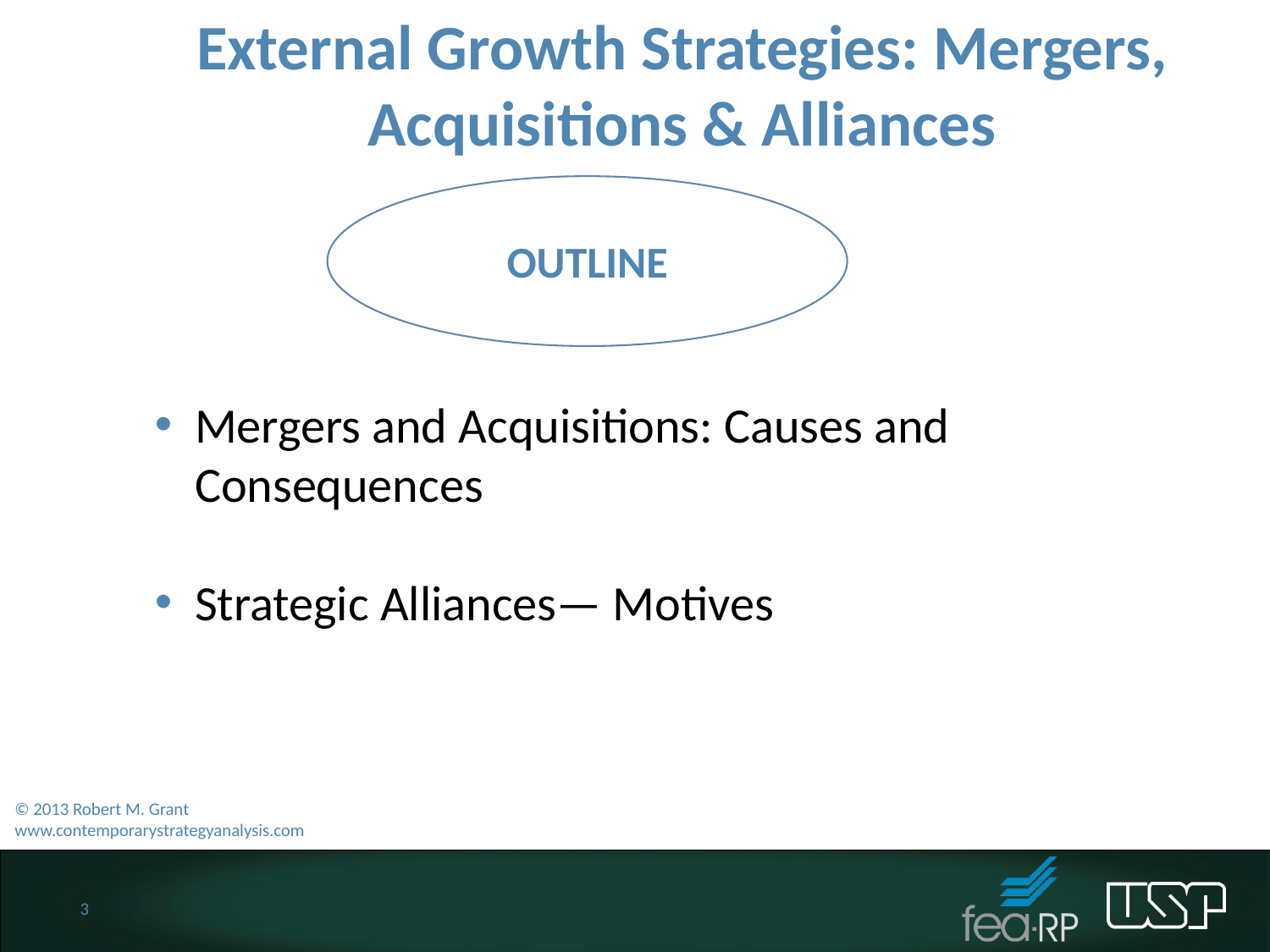

External Growth Strategies: Mergers, Acquisitions & Alliances

OUTLINE
Mergers and Acquisitions: Causes and Consequences

Strategic Alliances— Motives
© 2013 Robert M. Grant
www.contemporarystrategyanalysis.com
3